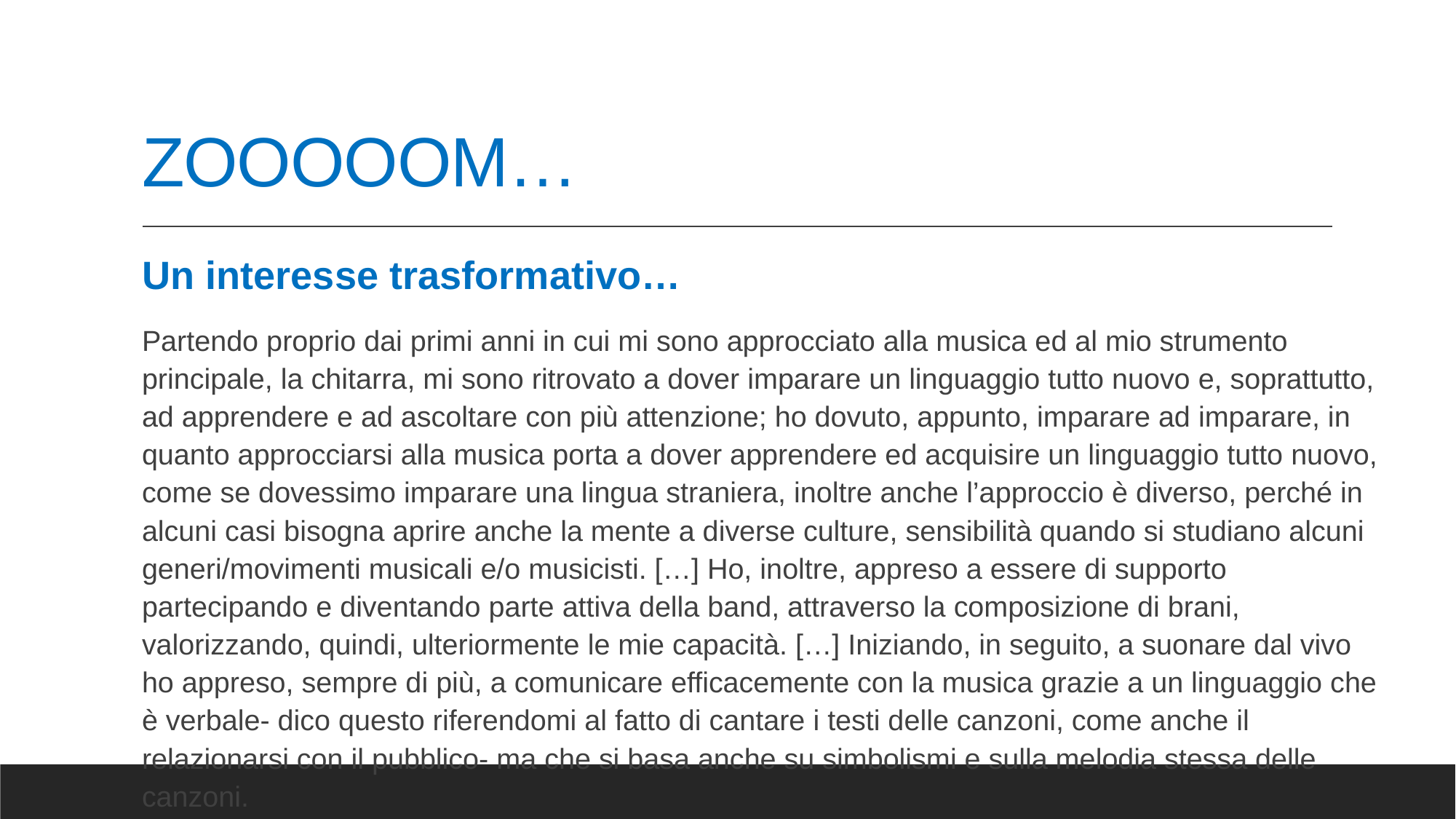

# ZOOOOOM…
Un interesse trasformativo…
Partendo proprio dai primi anni in cui mi sono approcciato alla musica ed al mio strumento principale, la chitarra, mi sono ritrovato a dover imparare un linguaggio tutto nuovo e, soprattutto, ad apprendere e ad ascoltare con più attenzione; ho dovuto, appunto, imparare ad imparare, in quanto approcciarsi alla musica porta a dover apprendere ed acquisire un linguaggio tutto nuovo, come se dovessimo imparare una lingua straniera, inoltre anche l’approccio è diverso, perché in alcuni casi bisogna aprire anche la mente a diverse culture, sensibilità quando si studiano alcuni generi/movimenti musicali e/o musicisti. […] Ho, inoltre, appreso a essere di supporto partecipando e diventando parte attiva della band, attraverso la composizione di brani, valorizzando, quindi, ulteriormente le mie capacità. […] Iniziando, in seguito, a suonare dal vivo ho appreso, sempre di più, a comunicare efficacemente con la musica grazie a un linguaggio che è verbale- dico questo riferendomi al fatto di cantare i testi delle canzoni, come anche il relazionarsi con il pubblico- ma che si basa anche su simbolismi e sulla melodia stessa delle canzoni.